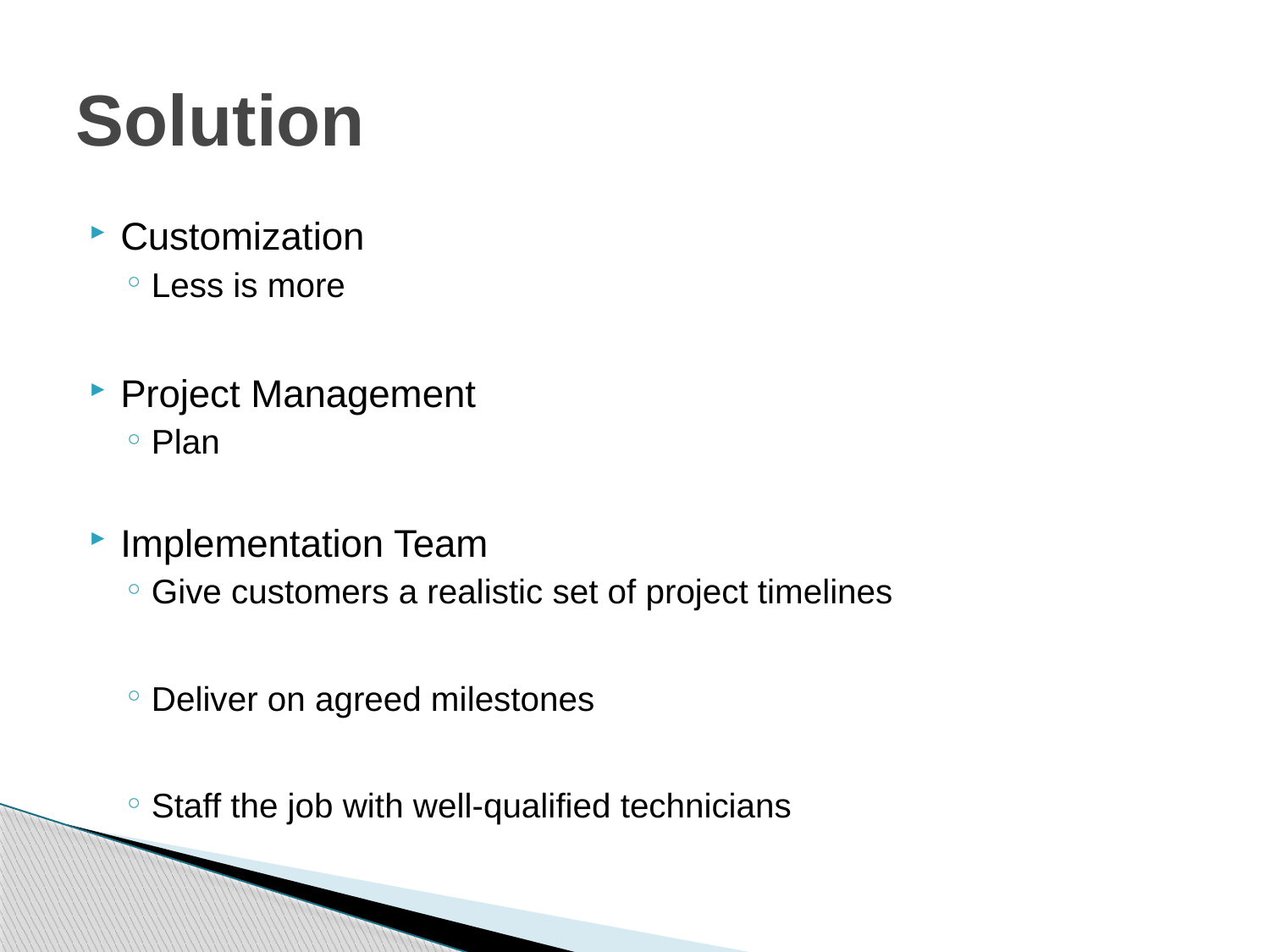

# Solution
Customization
Less is more

Project Management
Plan

Implementation Team
Give customers a realistic set of project timelines

Deliver on agreed milestones

Staff the job with well-qualified technicians